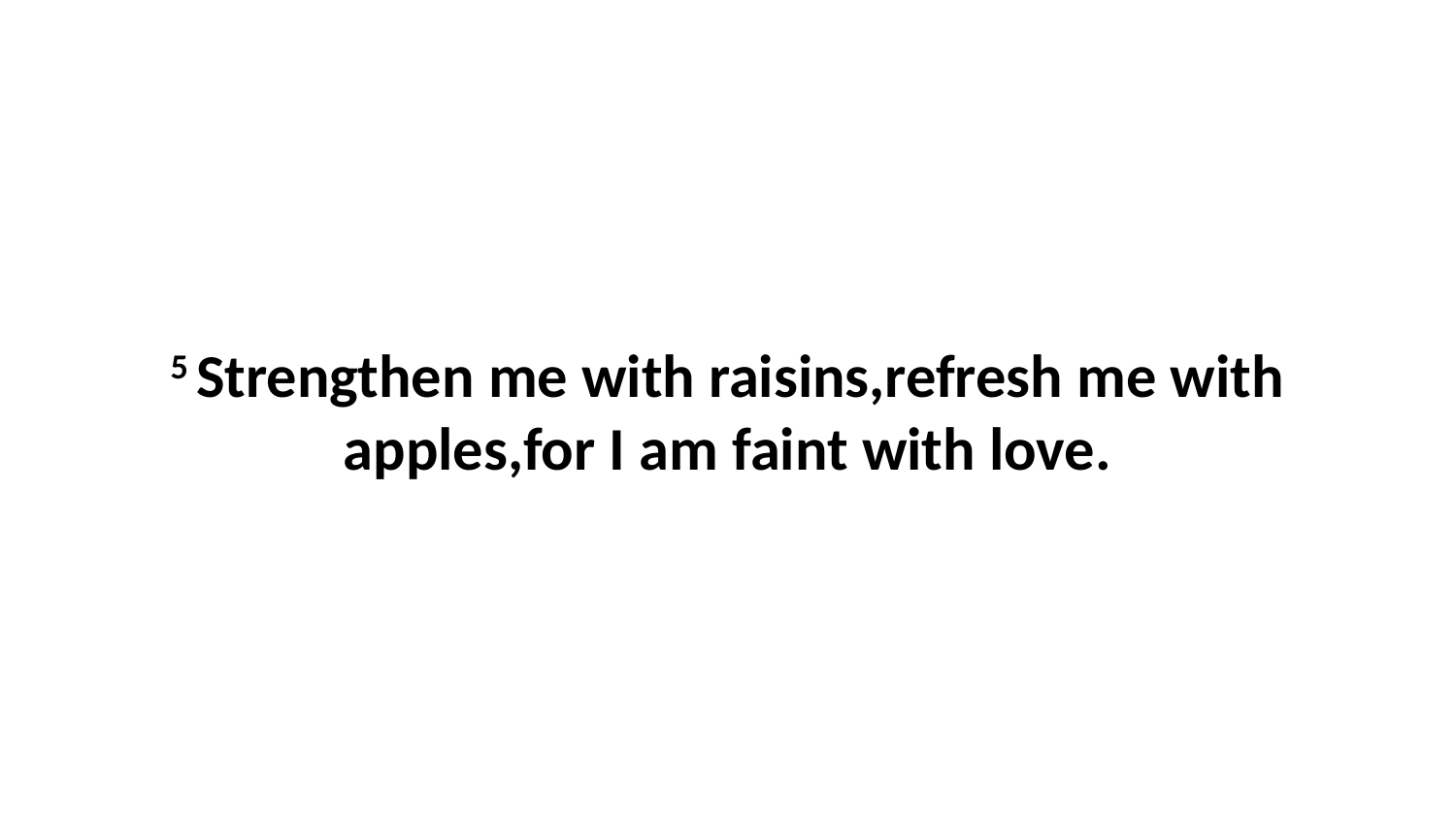

5 Strengthen me with raisins,refresh me with apples,for I am faint with love.